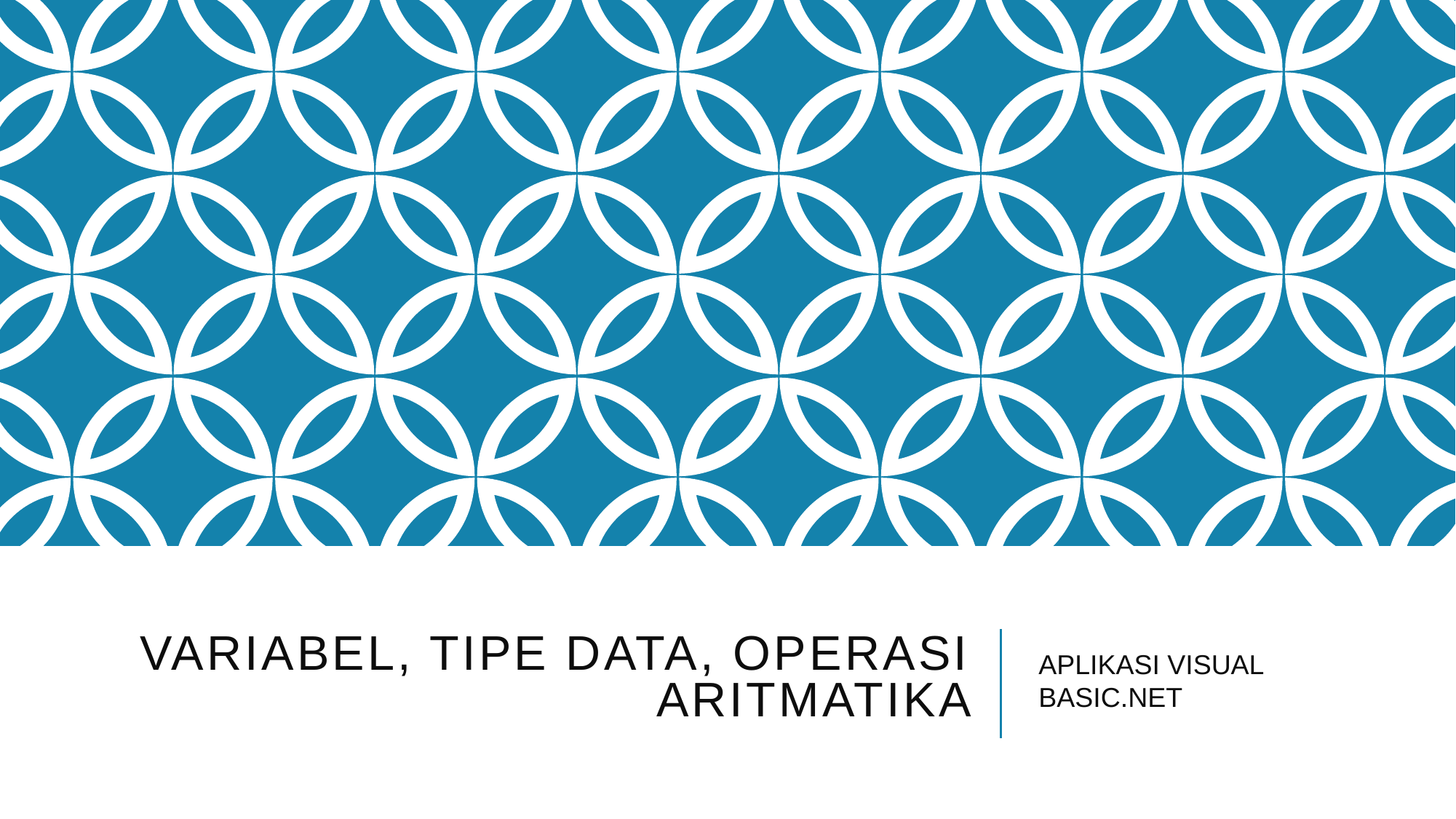

# Variabel, tipe data, operasi aritmatika
APLIKASI VISUAL BASIC.NET